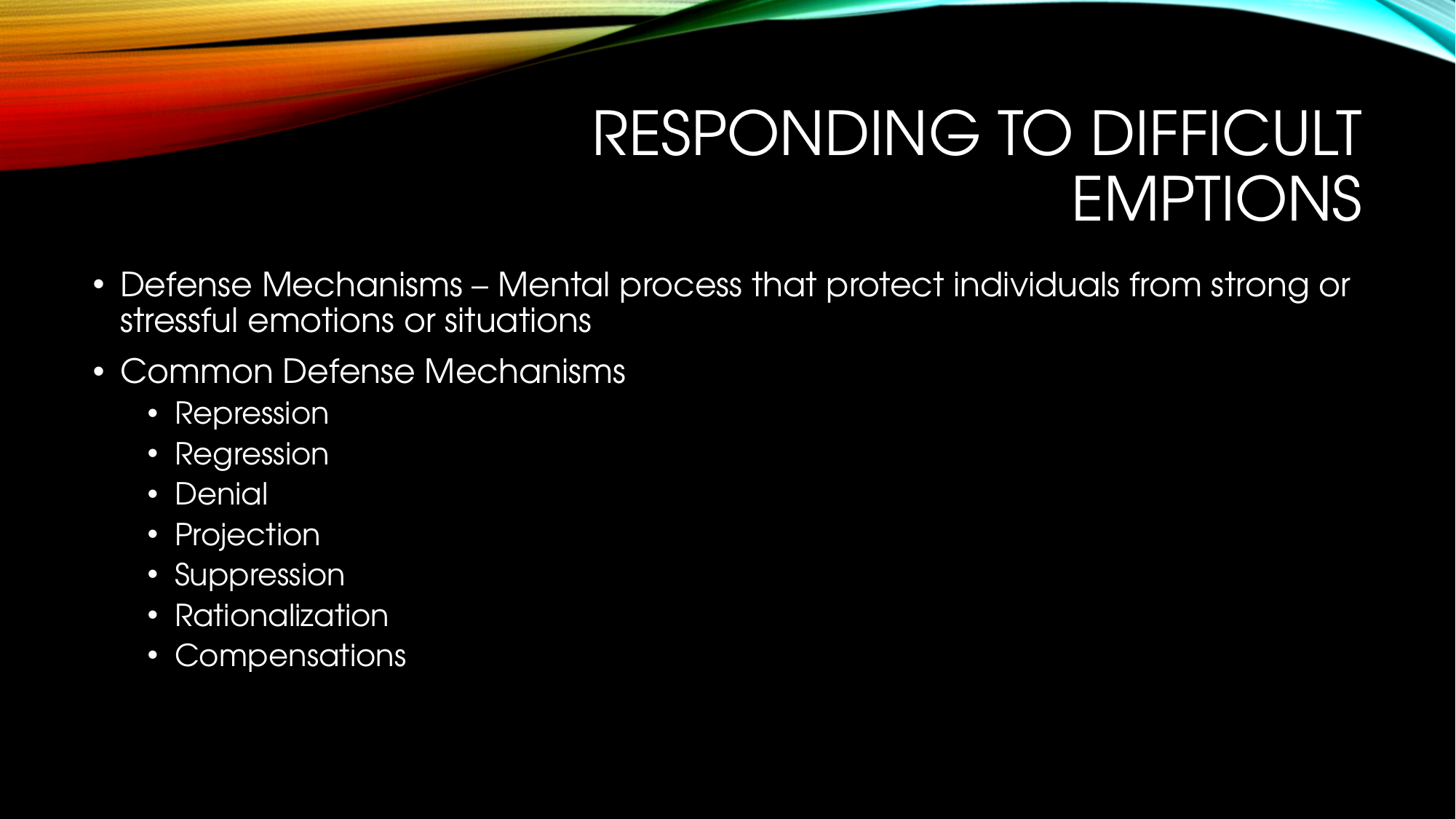

# Responding to Difficult emptions
Defense Mechanisms – Mental process that protect individuals from strong or stressful emotions or situations
Common Defense Mechanisms
Repression
Regression
Denial
Projection
Suppression
Rationalization
Compensations